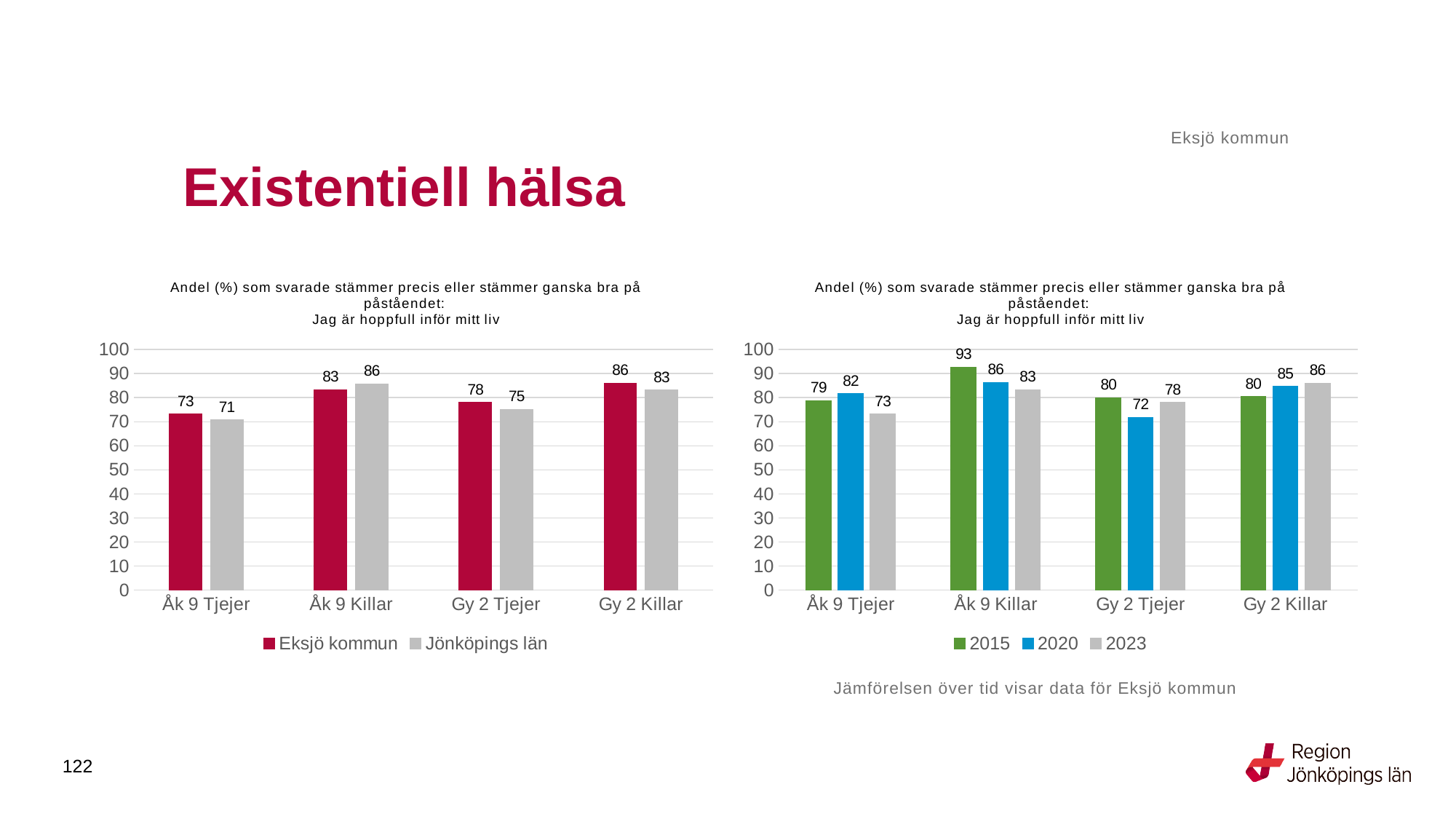

Eksjö kommun
# Existentiell hälsa

### Chart: Andel (%) som svarade stämmer precis eller stämmer ganska bra på påståendet: Jag är hoppfull inför mitt liv

| Category | Eksjö kommun | Jönköpings län |
|---|---|---|
| Åk 9 Tjejer | 73.1707 | 70.7797 |
| Åk 9 Killar | 83.3333 | 85.6844 |
| Gy 2 Tjejer | 78.0488 | 75.1615 |
| Gy 2 Killar | 86.0 | 83.222 |

### Chart: Andel (%) som svarade stämmer precis eller stämmer ganska bra på påståendet: Jag är hoppfull inför mitt liv

| Category | 2015 | 2020 | 2023 |
|---|---|---|---|
| Åk 9 Tjejer | 78.75 | 81.7073 | 73.1707 |
| Åk 9 Killar | 92.7536 | 86.4198 | 83.3333 |
| Gy 2 Tjejer | 80.0 | 71.831 | 78.0488 |
| Gy 2 Killar | 80.3738 | 84.6774 | 86.0 |
Jämförelsen över tid visar data för Eksjö kommun
122